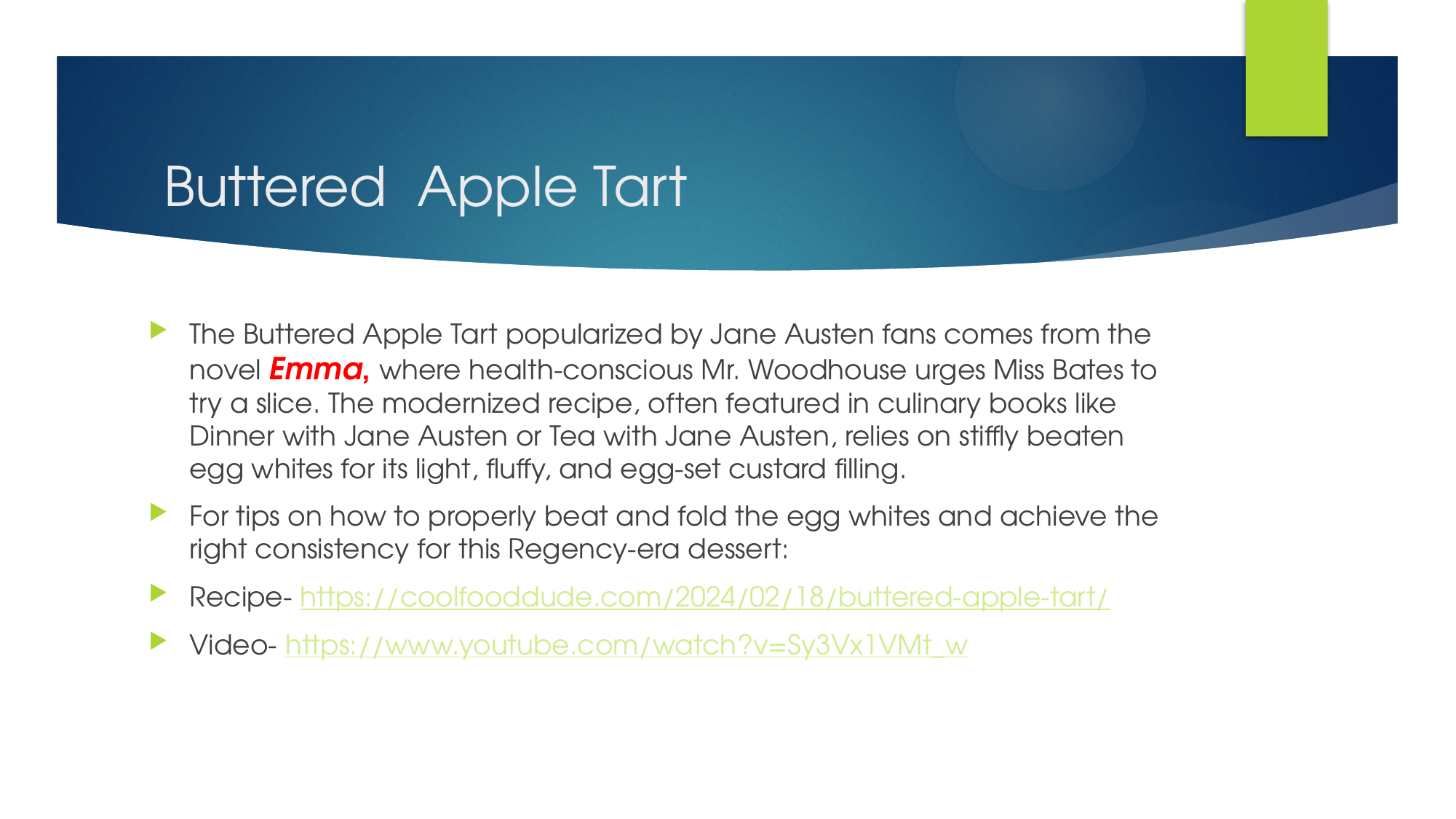

# Buttered  Apple Tart
The Buttered Apple Tart popularized by Jane Austen fans comes from the novel Emma, where health-conscious Mr. Woodhouse urges Miss Bates to try a slice. The modernized recipe, often featured in culinary books like Dinner with Jane Austen or Tea with Jane Austen, relies on stiffly beaten egg whites for its light, fluffy, and egg-set custard filling.
For tips on how to properly beat and fold the egg whites and achieve the right consistency for this Regency-era dessert:
Recipe- https://coolfooddude.com/2024/02/18/buttered-apple-tart/
Video- https://www.youtube.com/watch?v=Sy3Vx1VMt_w